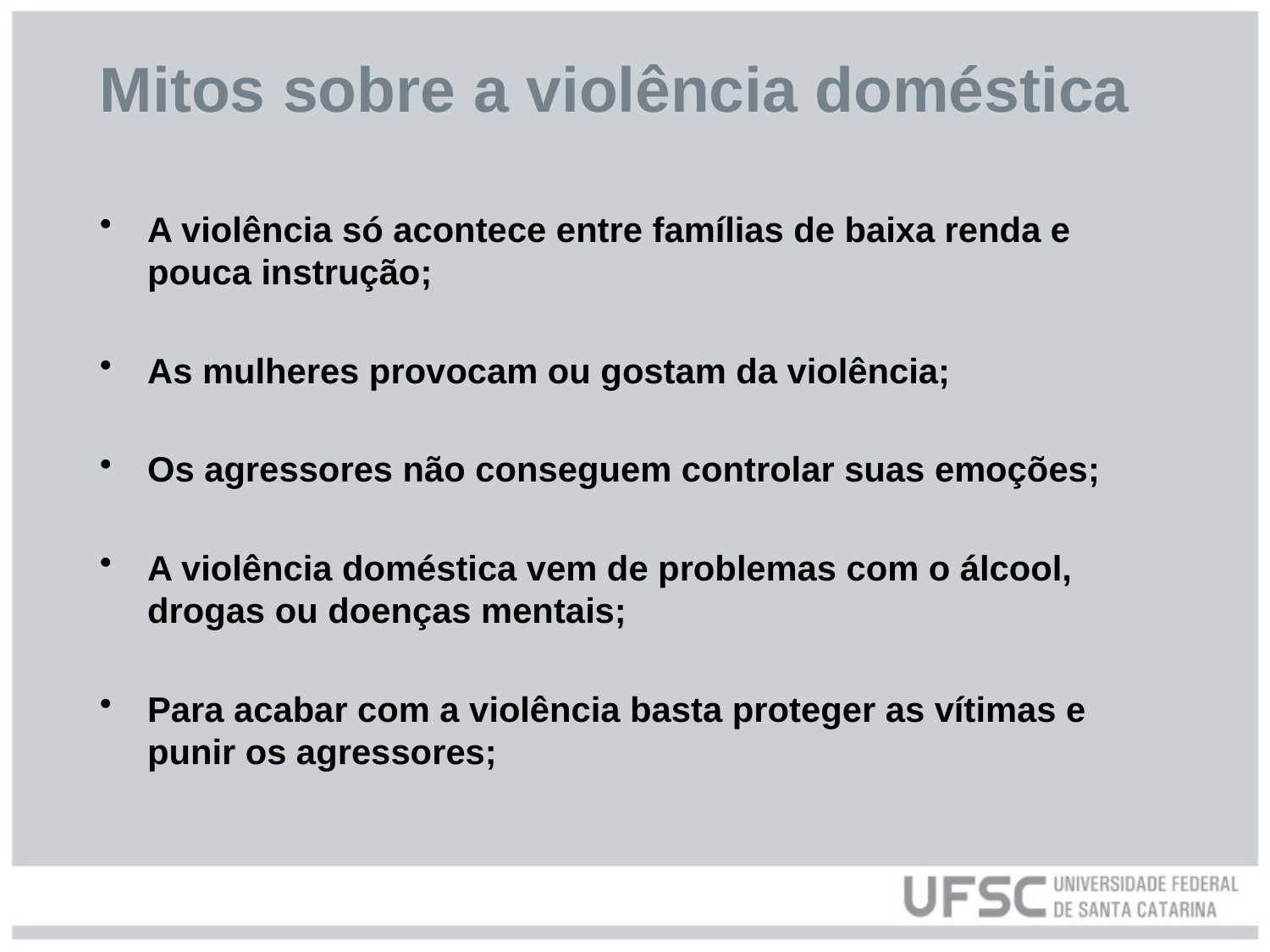

# Mitos sobre a violência doméstica
A violência só acontece entre famílias de baixa renda e pouca instrução;

As mulheres provocam ou gostam da violência;

Os agressores não conseguem controlar suas emoções;

A violência doméstica vem de problemas com o álcool, drogas ou doenças mentais;

Para acabar com a violência basta proteger as vítimas e punir os agressores;